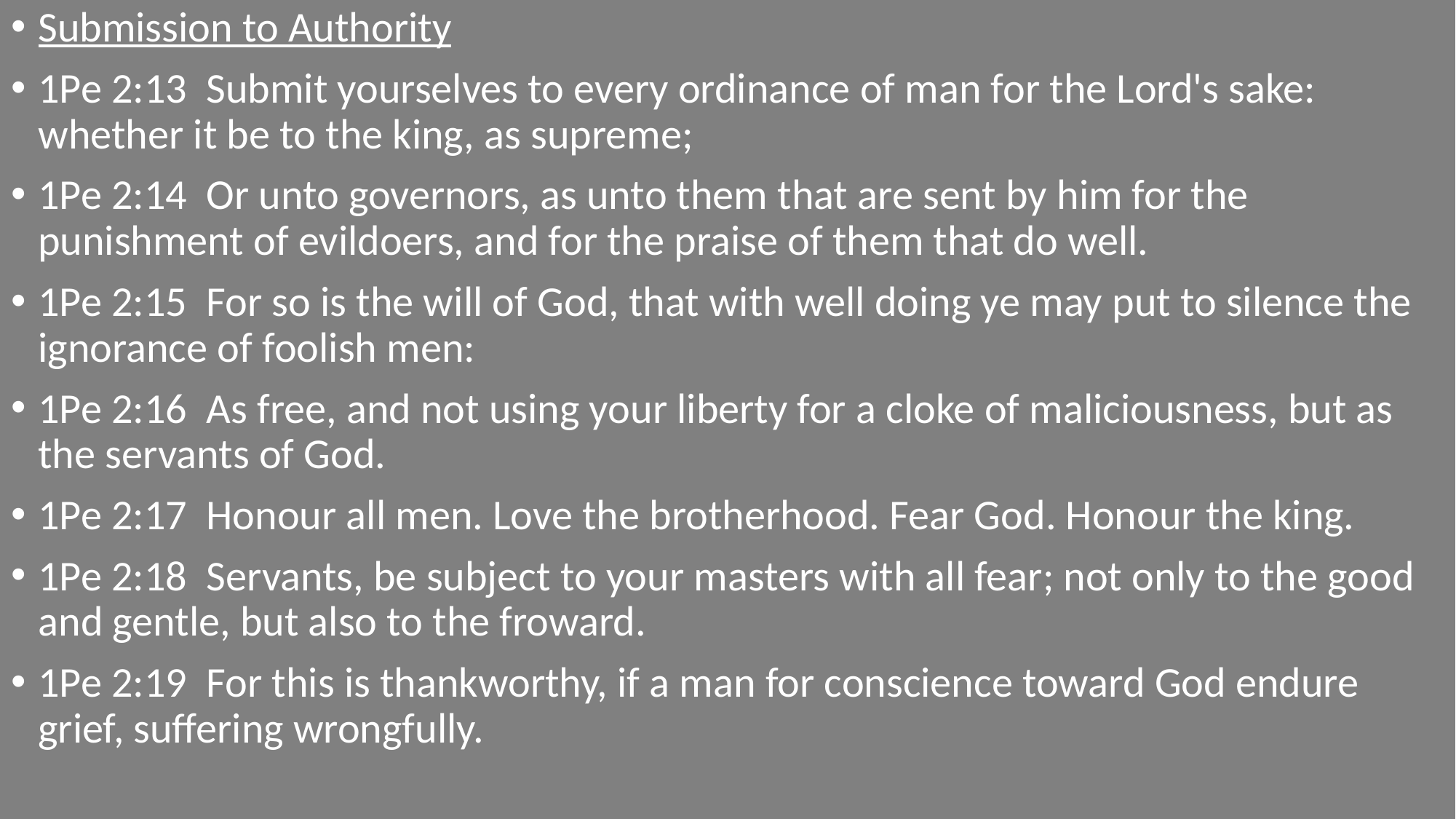

Submission to Authority
1Pe 2:13  Submit yourselves to every ordinance of man for the Lord's sake: whether it be to the king, as supreme;
1Pe 2:14  Or unto governors, as unto them that are sent by him for the punishment of evildoers, and for the praise of them that do well.
1Pe 2:15  For so is the will of God, that with well doing ye may put to silence the ignorance of foolish men:
1Pe 2:16  As free, and not using your liberty for a cloke of maliciousness, but as the servants of God.
1Pe 2:17  Honour all men. Love the brotherhood. Fear God. Honour the king.
1Pe 2:18  Servants, be subject to your masters with all fear; not only to the good and gentle, but also to the froward.
1Pe 2:19  For this is thankworthy, if a man for conscience toward God endure grief, suffering wrongfully.